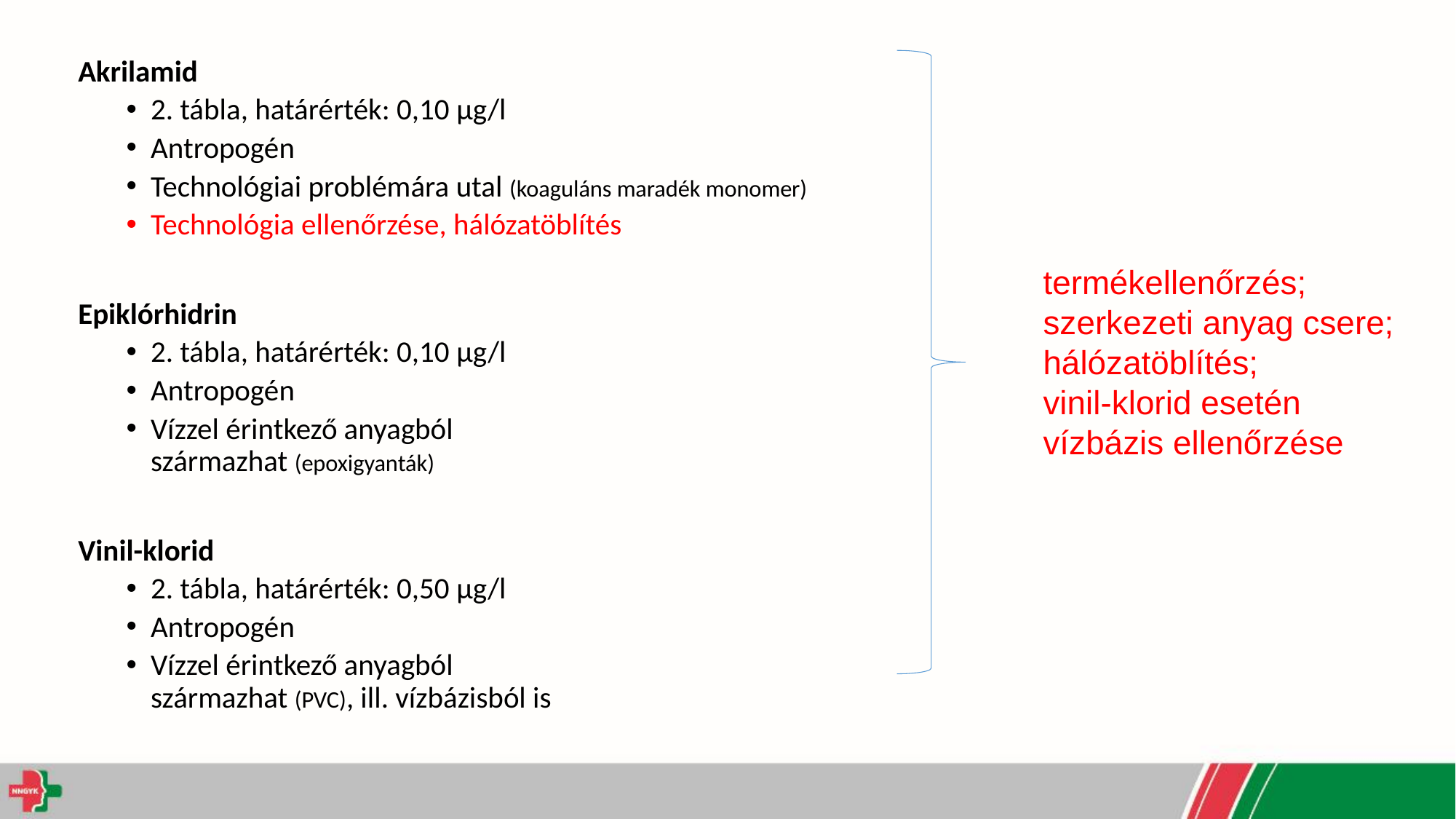

Akrilamid
2. tábla, határérték: 0,10 μg/l
Antropogén
Technológiai problémára utal (koaguláns maradék monomer)
Technológia ellenőrzése, hálózatöblítés

Epiklórhidrin
2. tábla, határérték: 0,10 μg/l
Antropogén
Vízzel érintkező anyagból
származhat (epoxigyanták)

Vinil-klorid
2. tábla, határérték: 0,50 μg/l
Antropogén
Vízzel érintkező anyagból
származhat (PVC), ill. vízbázisból is

termékellenőrzés;
szerkezeti anyag csere;
hálózatöblítés;
vinil-klorid esetén vízbázis ellenőrzése